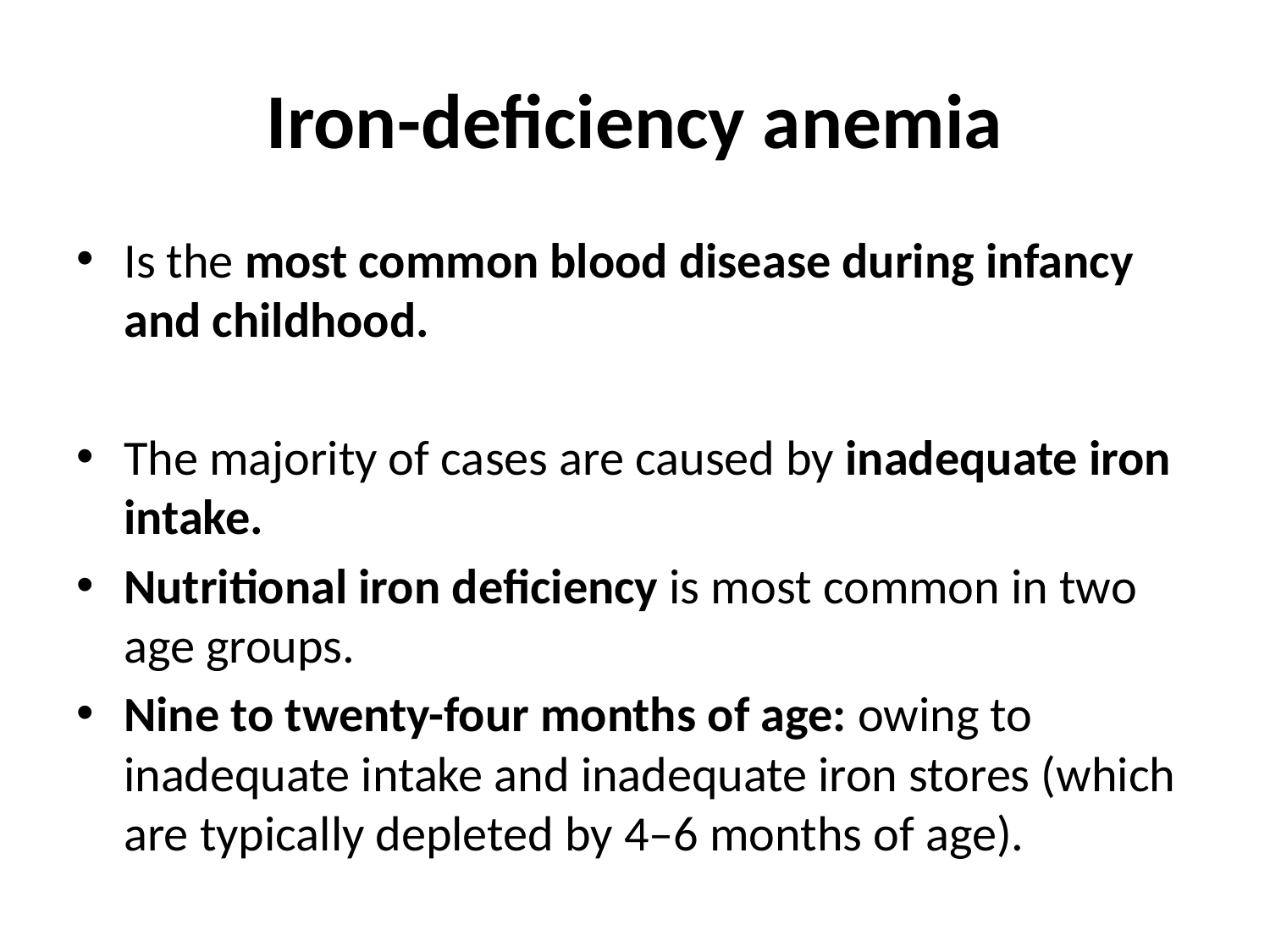

# Iron-deficiency anemia
Is the most common blood disease during infancy and childhood.

The majority of cases are caused by inadequate iron intake.
Nutritional iron deficiency is most common in two age groups.
Nine to twenty-four months of age: owing to inadequate intake and inadequate iron stores (which are typically depleted by 4–6 months of age).